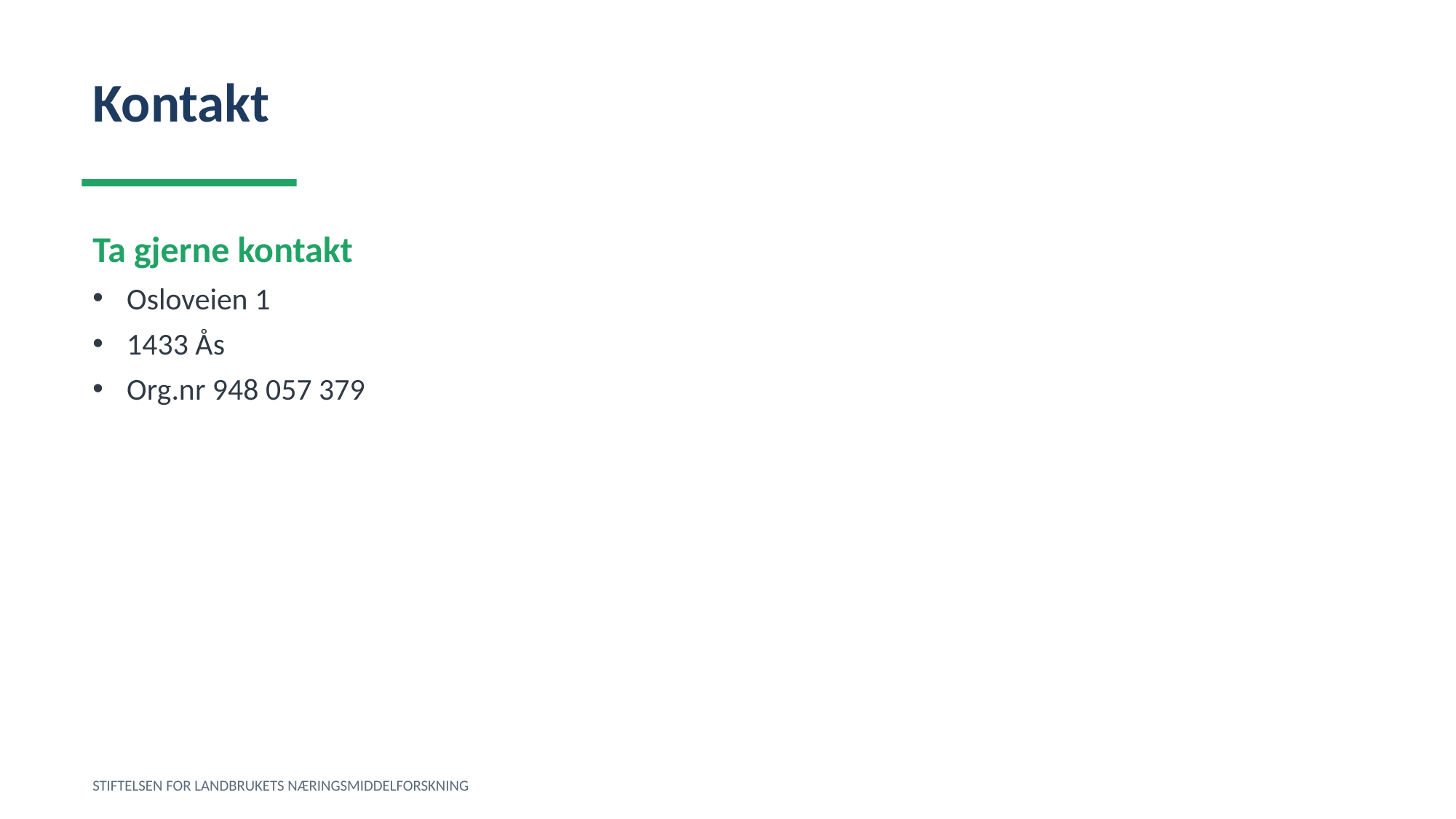

Kontakt

Ta gjerne kontakt
Osloveien 1
1433 Ås
Org.nr 948 057 379
STIFTELSEN FOR LANDBRUKETS NÆRINGSMIDDELFORSKNING